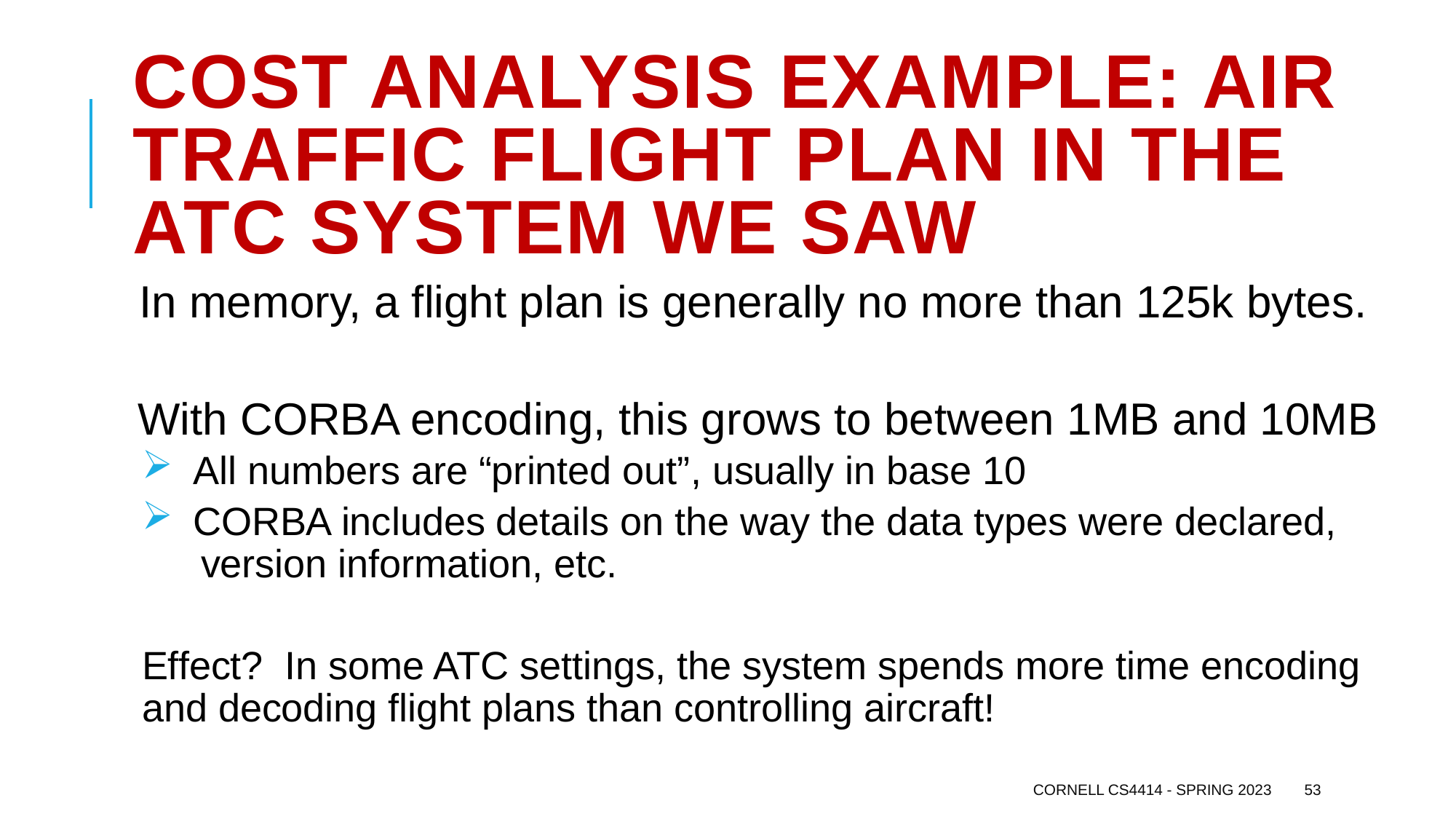

# Cost analysis example: Air Traffic Flight plan in the ATC system we saw
In memory, a flight plan is generally no more than 125k bytes.
With CORBA encoding, this grows to between 1MB and 10MB
  All numbers are “printed out”, usually in base 10
  CORBA includes details on the way the data types were declared,
    version information, etc.

Effect?  In some ATC settings, the system spends more time encoding and decoding flight plans than controlling aircraft!
Cornell CS4414 - Spring 2023
53